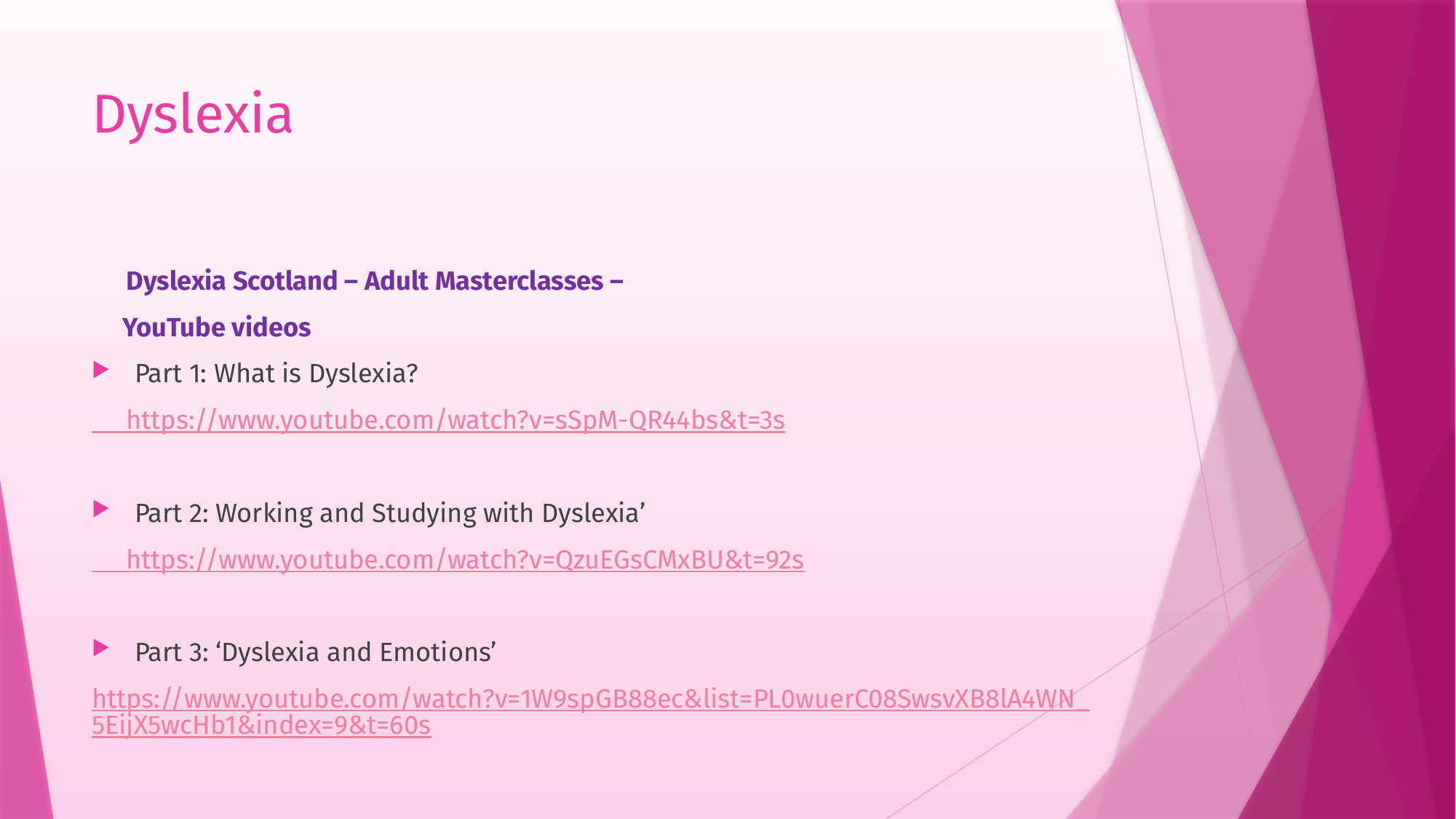

# Dyslexia
     Dyslexia Scotland – Adult Masterclasses –
     YouTube videos
Part 1: What is Dyslexia?
     https://www.youtube.com/watch?v=sSpM-QR44bs&t=3s

Part 2: Working and Studying with Dyslexia’
     https://www.youtube.com/watch?v=QzuEGsCMxBU&t=92s

Part 3: ‘Dyslexia and Emotions’
https://www.youtube.com/watch?v=1W9spGB88ec&list=PL0wuerC08SwsvXB8lA4WN_5EijX5wcHb1&index=9&t=60s